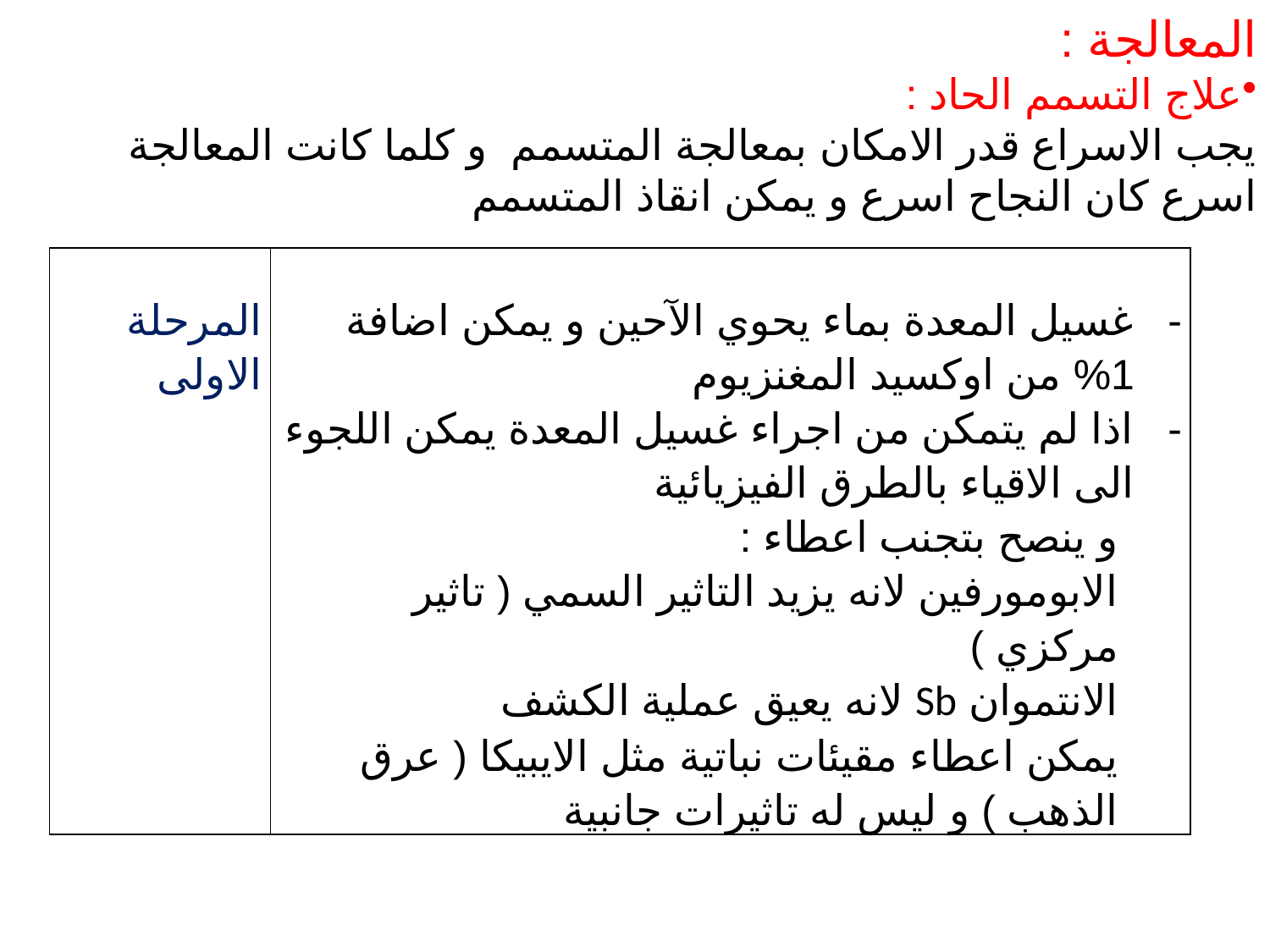

المعالجة :
علاج التسمم الحاد :
يجب الاسراع قدر الامكان بمعالجة المتسمم  و كلما كانت المعالجة اسرع كان النجاح اسرع و يمكن انقاذ المتسمم

| المرحلة الاولى | غسيل المعدة بماء يحوي الآحين و يمكن اضافة 1% من اوكسيد المغنزيوم اذا لم يتمكن من اجراء غسيل المعدة يمكن اللجوء الى الاقياء بالطرق الفيزيائية و ينصح بتجنب اعطاء : الابومورفين لانه يزيد التاثير السمي ( تاثير مركزي ) الانتموان Sb لانه يعيق عملية الكشف يمكن اعطاء مقيئات نباتية مثل الايبيكا ( عرق الذهب ) و ليس له تاثيرات جانبية |
| --- | --- |